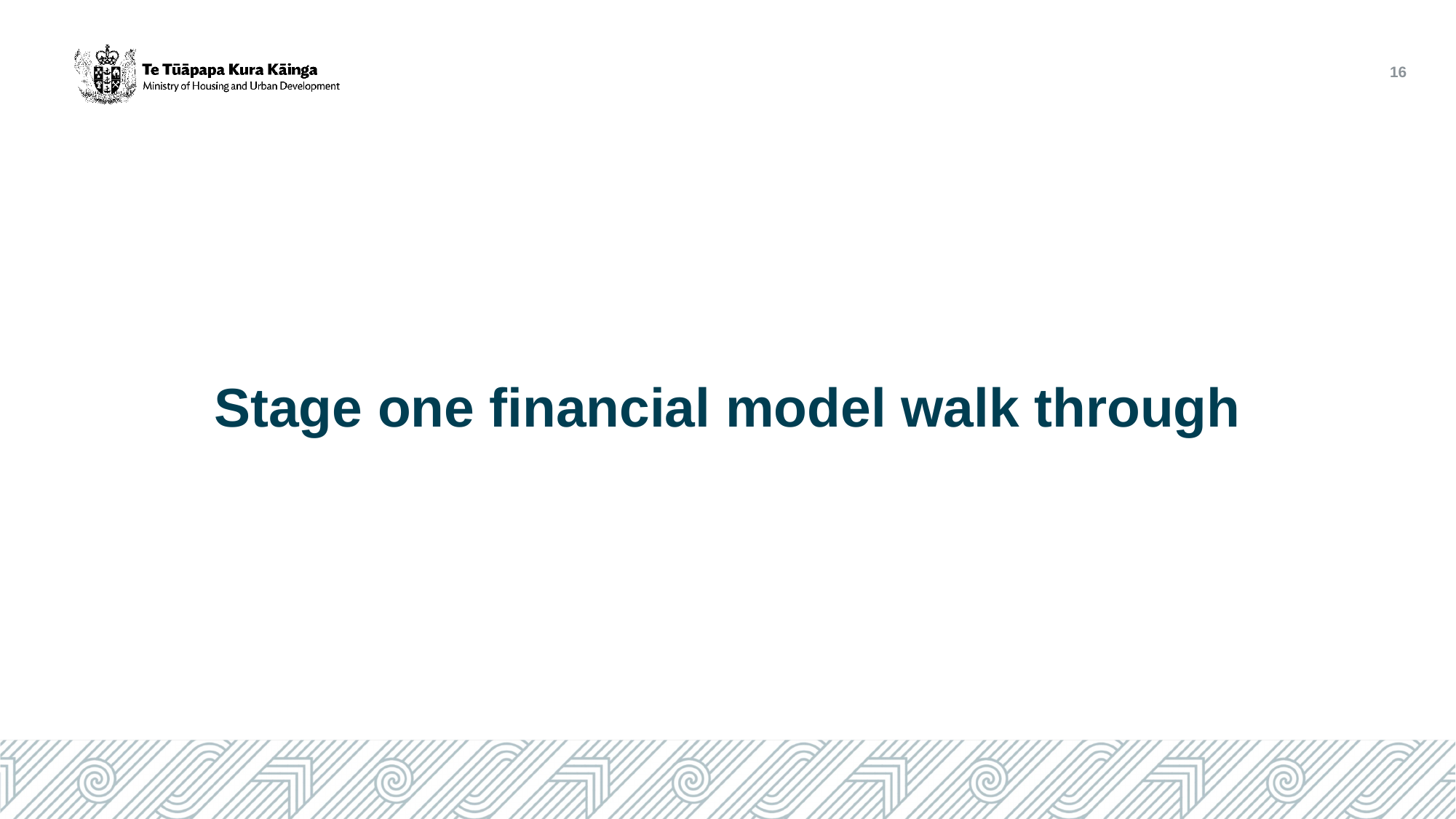

16
# Stage one financial model walk through